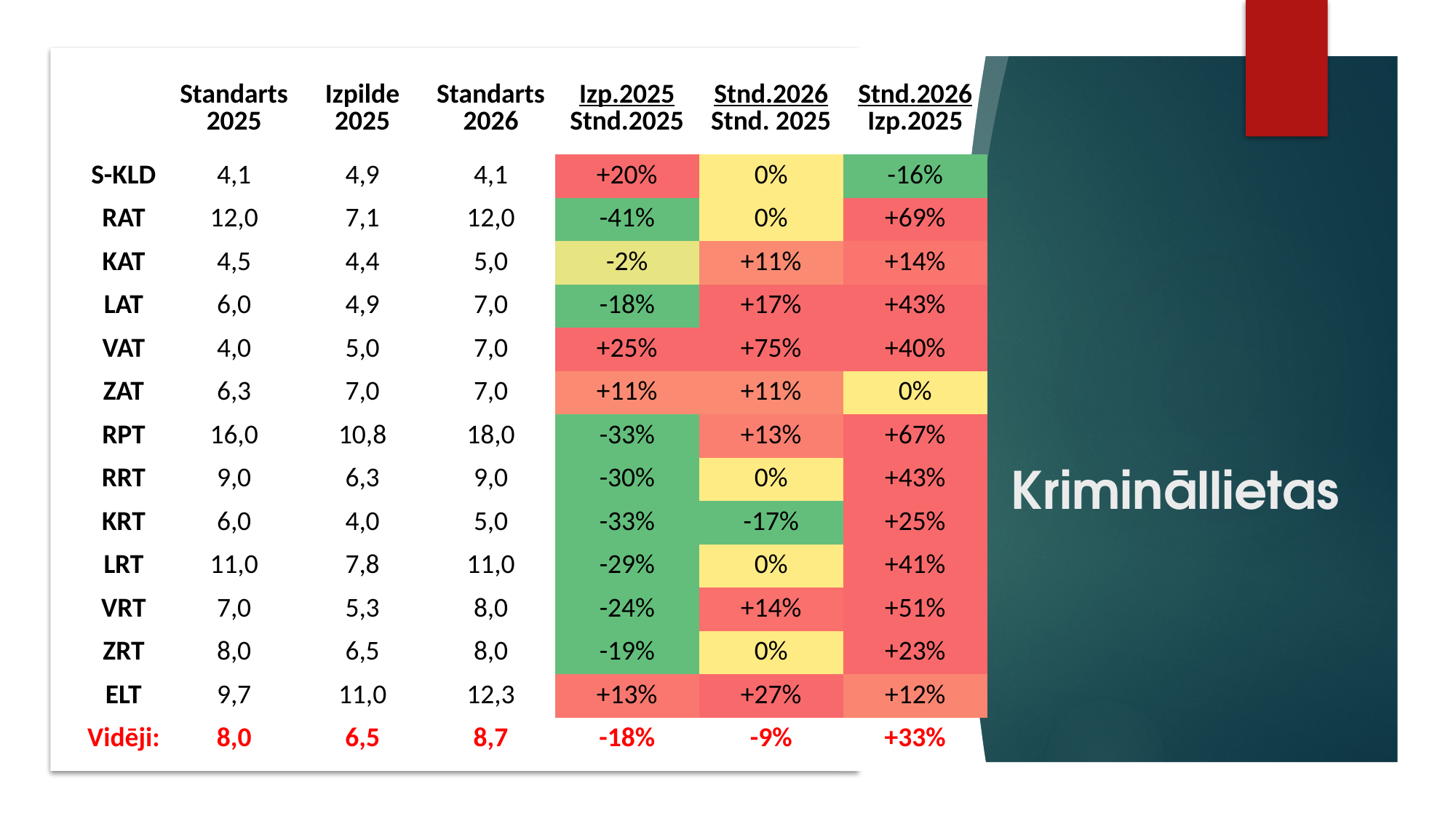

|  | Standarts 2025 | Izpilde 2025 | Standarts 2026 | Izp.2025 Stnd.2025 | Stnd.2026 Stnd. 2025 | Stnd.2026 Izp.2025 |
| --- | --- | --- | --- | --- | --- | --- |
| S-KLD | 4,1 | 4,9 | 4,1 | +20% | 0% | -16% |
| RAT | 12,0 | 7,1 | 12,0 | -41% | 0% | +69% |
| KAT | 4,5 | 4,4 | 5,0 | -2% | +11% | +14% |
| LAT | 6,0 | 4,9 | 7,0 | -18% | +17% | +43% |
| VAT | 4,0 | 5,0 | 7,0 | +25% | +75% | +40% |
| ZAT | 6,3 | 7,0 | 7,0 | +11% | +11% | 0% |
| RPT | 16,0 | 10,8 | 18,0 | -33% | +13% | +67% |
| RRT | 9,0 | 6,3 | 9,0 | -30% | 0% | +43% |
| KRT | 6,0 | 4,0 | 5,0 | -33% | -17% | +25% |
| LRT | 11,0 | 7,8 | 11,0 | -29% | 0% | +41% |
| VRT | 7,0 | 5,3 | 8,0 | -24% | +14% | +51% |
| ZRT | 8,0 | 6,5 | 8,0 | -19% | 0% | +23% |
| ELT | 9,7 | 11,0 | 12,3 | +13% | +27% | +12% |
| Vidēji: | 8,0 | 6,5 | 8,7 | -18% | -9% | +33% |
# Krimināllietas